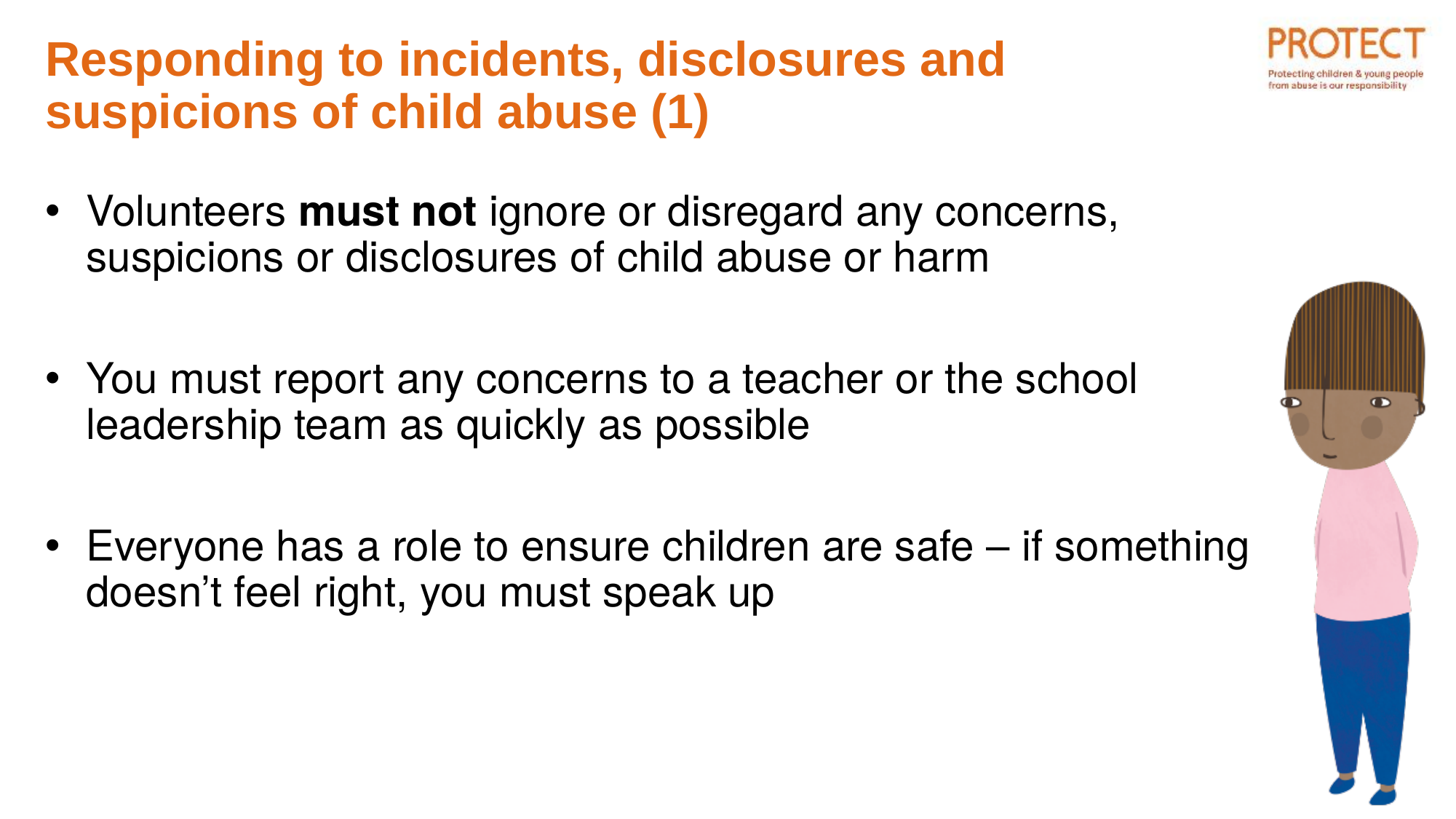

Responding to incidents, disclosures and suspicions of child abuse (1)
Volunteers must not ignore or disregard any concerns, suspicions or disclosures of child abuse or harm

You must report any concerns to a teacher or the school leadership team as quickly as possible

Everyone has a role to ensure children are safe – if something doesn’t feel right, you must speak up